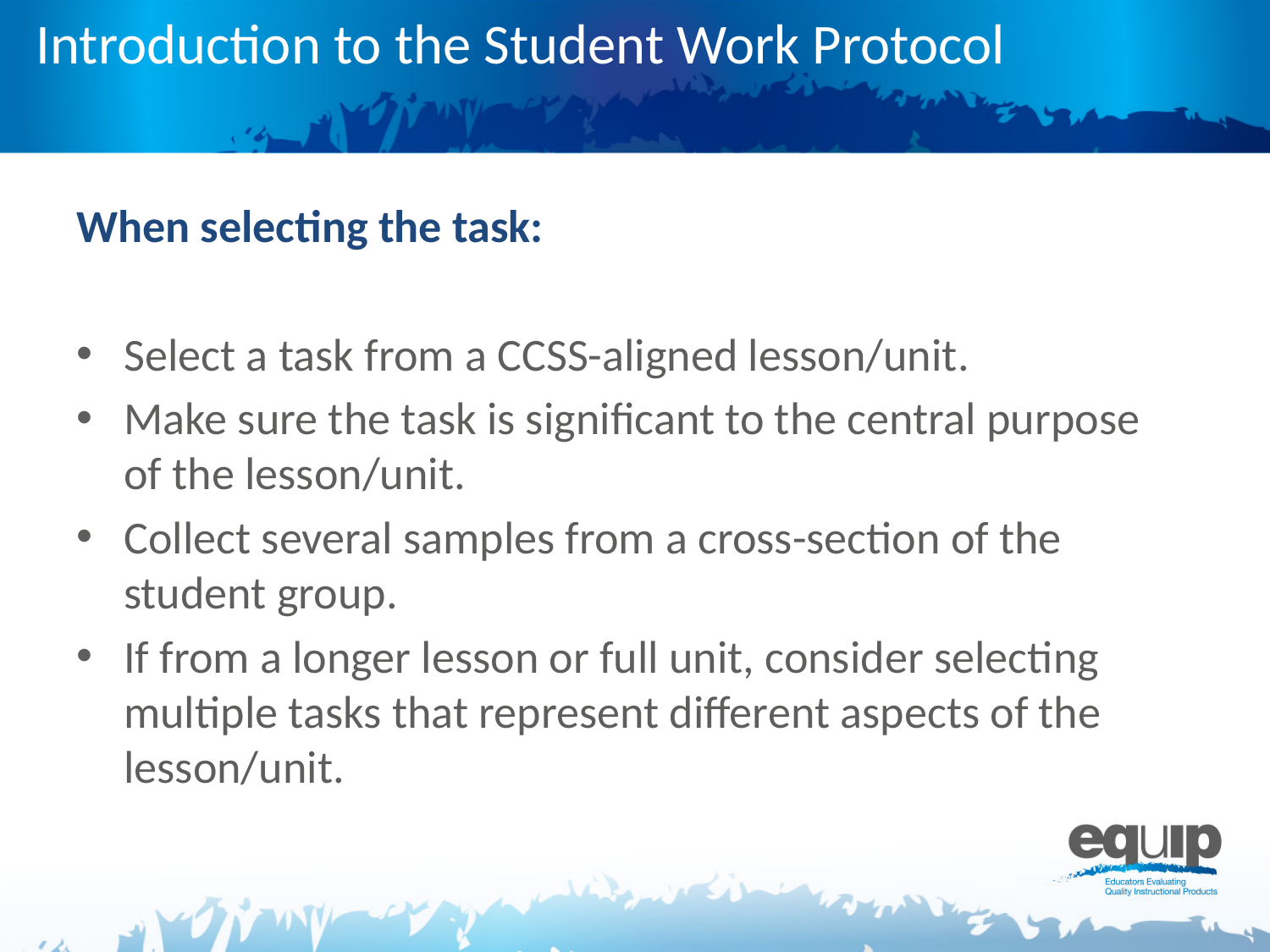

# Introduction to the Student Work Protocol
When selecting the task:

Select a task from a CCSS-aligned lesson/unit.
Make sure the task is significant to the central purpose of the lesson/unit.
Collect several samples from a cross-section of the student group.
If from a longer lesson or full unit, consider selecting multiple tasks that represent different aspects of the lesson/unit.